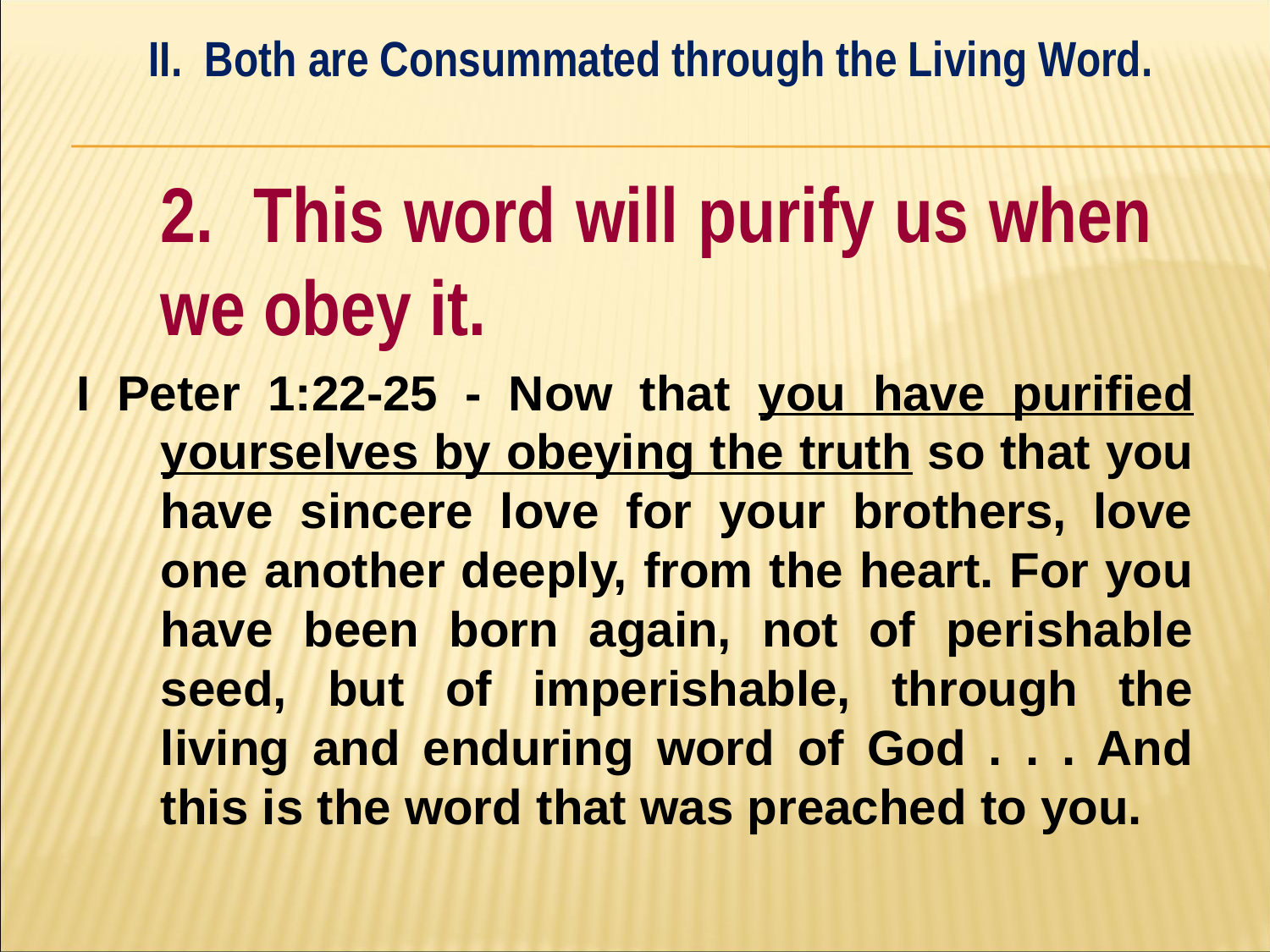

II.  Both are Consummated through the Living Word.
#
	2.  This word will purify us when 	we obey it.
I Peter 1:22-25 - Now that you have purified yourselves by obeying the truth so that you have sincere love for your brothers, love one another deeply, from the heart. For you have been born again, not of perishable seed, but of imperishable, through the living and enduring word of God . . . And this is the word that was preached to you.